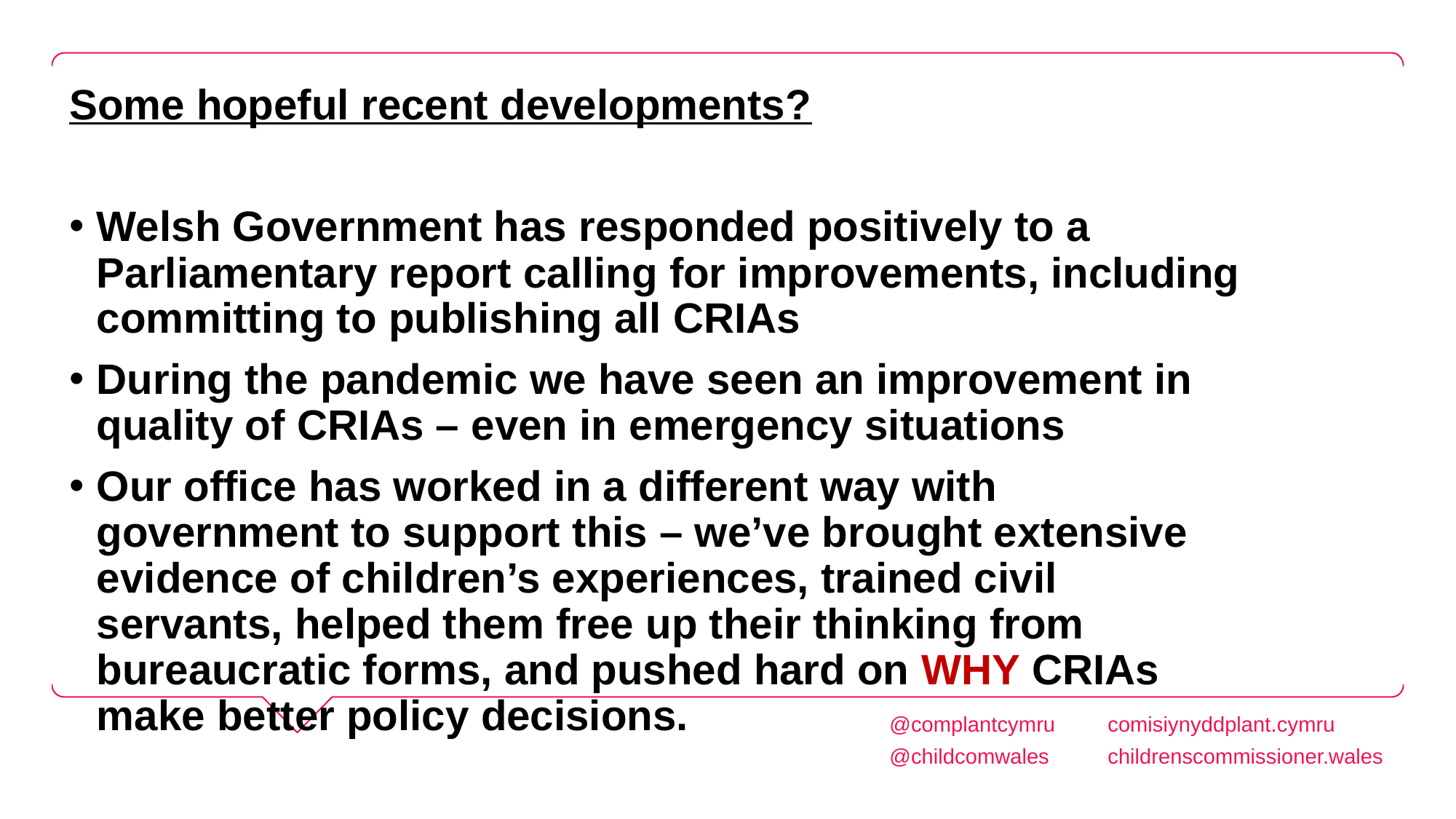

Some hopeful recent developments?

Welsh Government has responded positively to a Parliamentary report calling for improvements, including committing to publishing all CRIAs
During the pandemic we have seen an improvement in quality of CRIAs – even in emergency situations
Our office has worked in a different way with government to support this – we’ve brought extensive evidence of children’s experiences, trained civil servants, helped them free up their thinking from bureaucratic forms, and pushed hard on WHY CRIAs make better policy decisions.